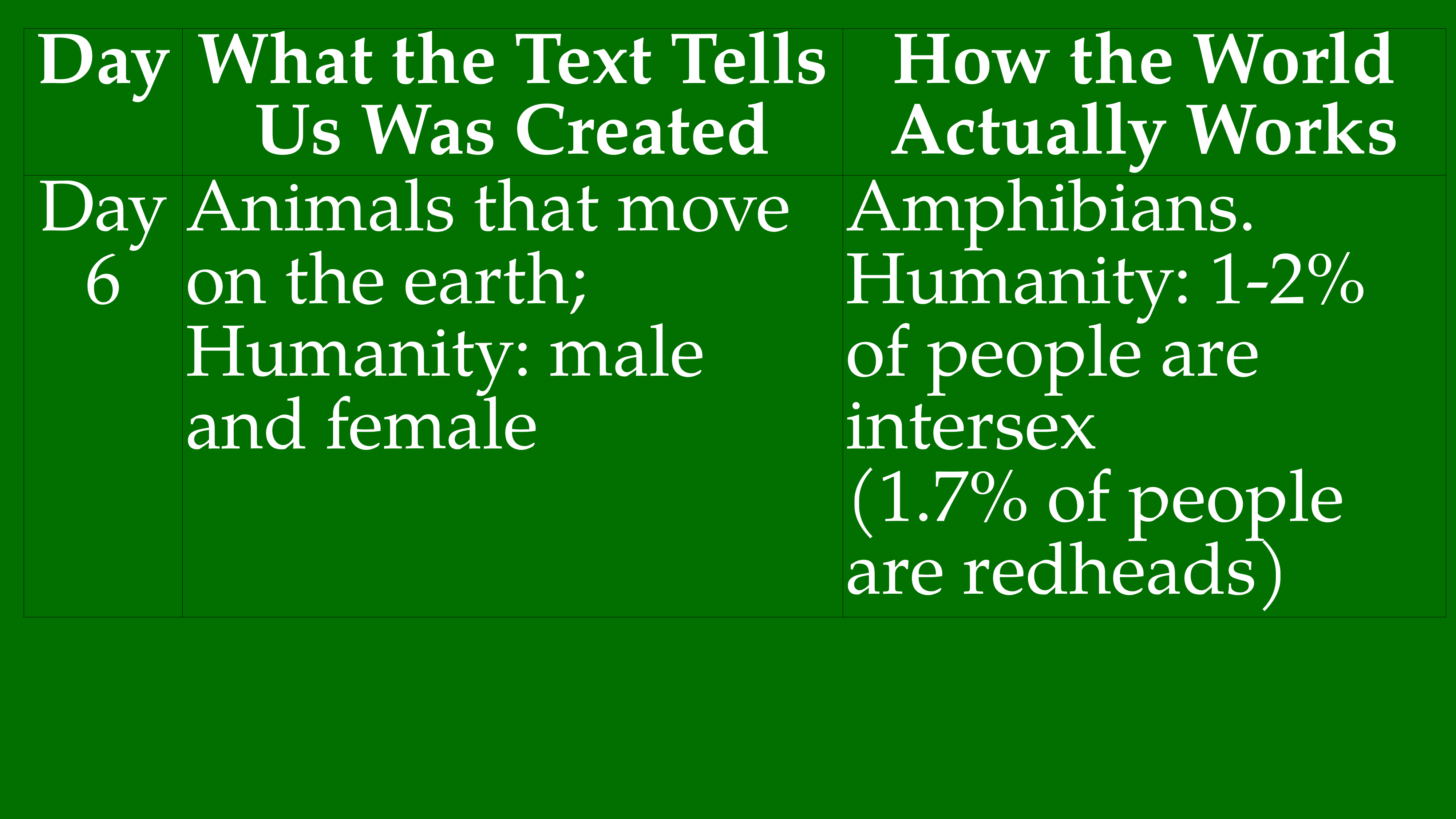

| Day | What the Text Tells Us Was Created | How the World Actually Works |
| --- | --- | --- |
| Day 6 | Animals that move on the earth; Humanity: male and female | Amphibians. Humanity: 1-2% of people are intersex (1.7% of people are redheads) |